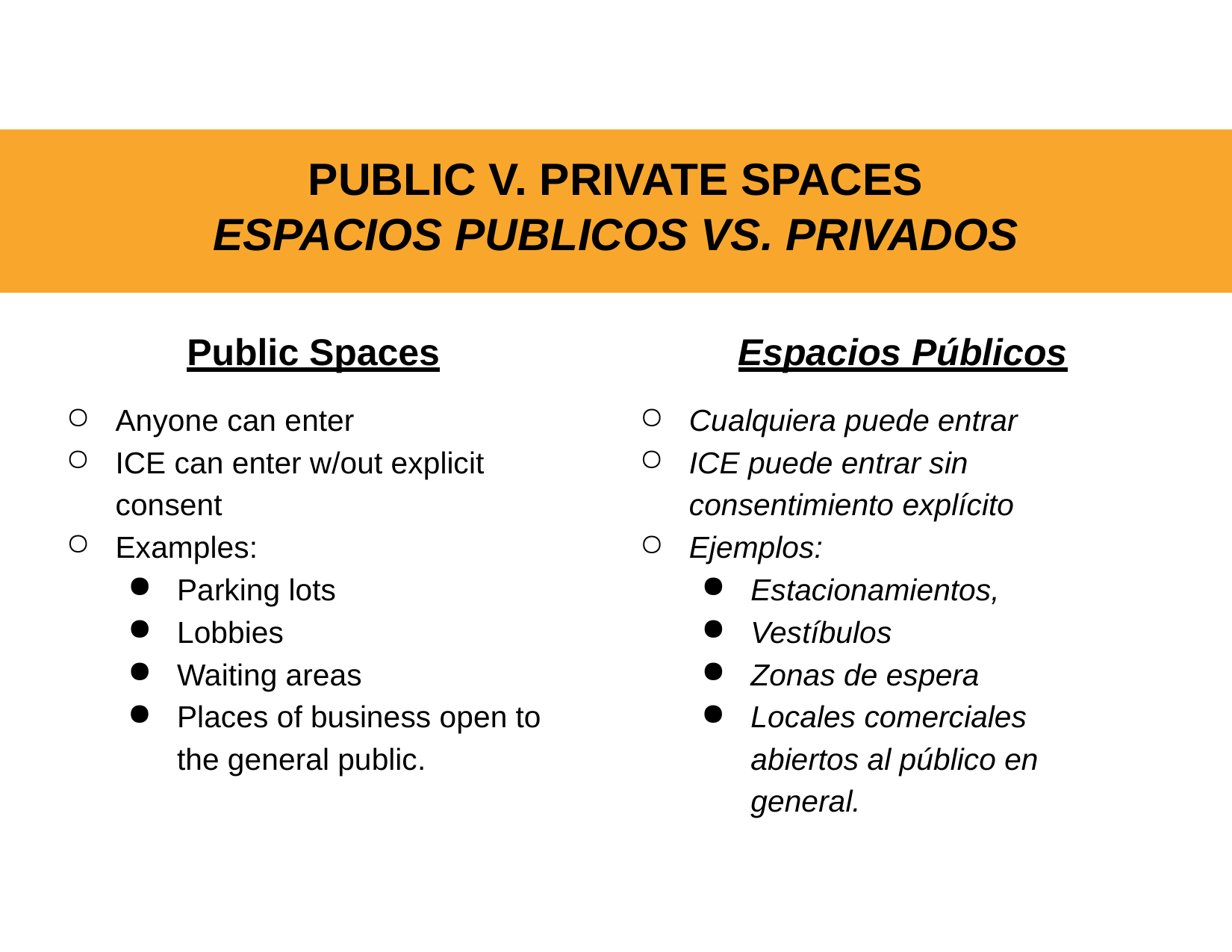

# PUBLIC V. PRIVATE SPACES
ESPACIOS PUBLICOS VS. PRIVADOS
Public Spaces
Anyone can enter
ICE can enter w/out explicit consent
Examples:
Parking lots
Lobbies
Waiting areas
Places of business open to the general public.
Espacios Públicos
Cualquiera puede entrar
ICE puede entrar sin consentimiento explícito
Ejemplos:
Estacionamientos,
Vestíbulos
Zonas de espera
Locales comerciales abiertos al público en general.